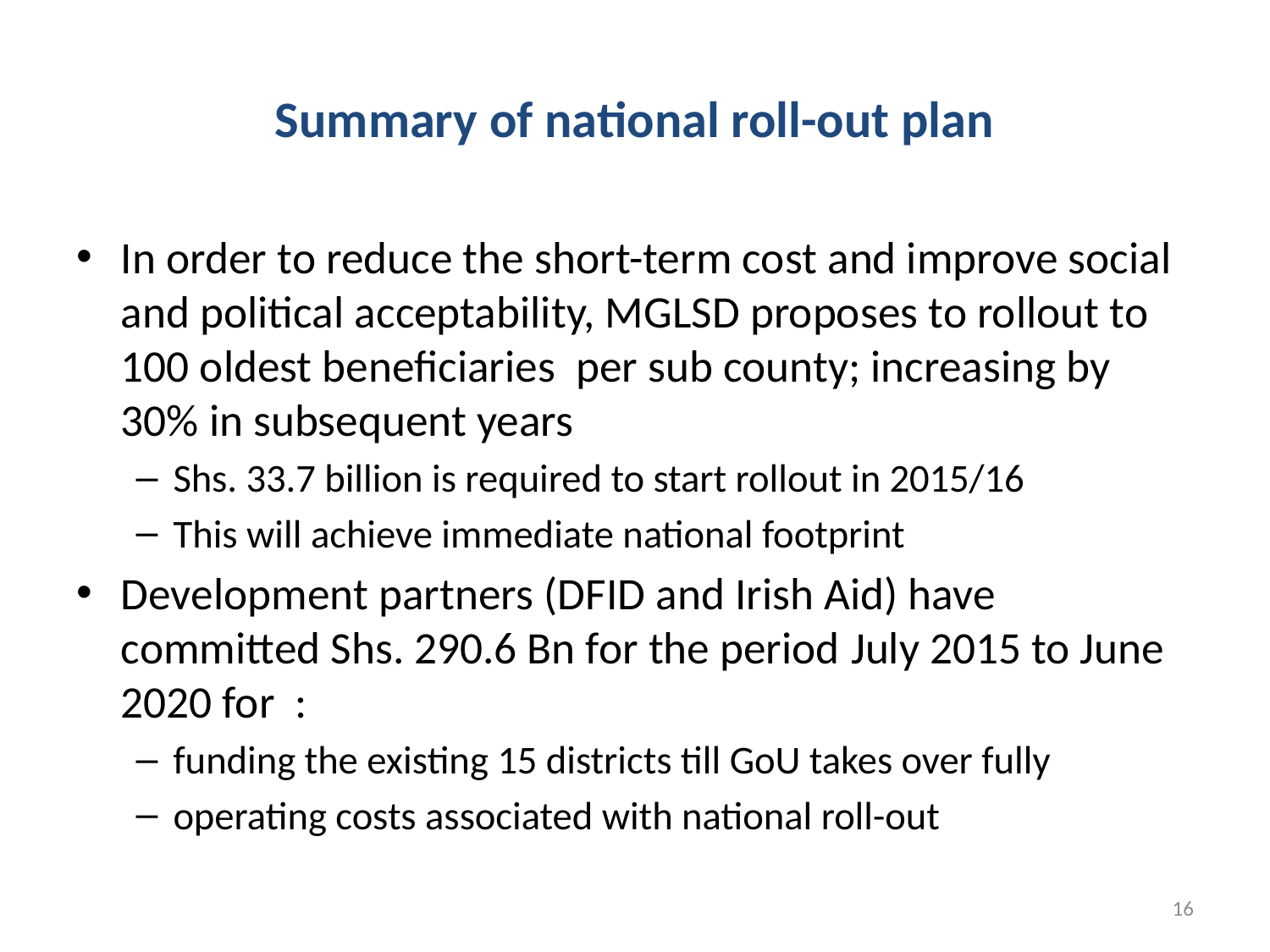

# Summary of national roll-out plan
In order to reduce the short-term cost and improve social and political acceptability, MGLSD proposes to rollout to  100 oldest beneficiaries  per sub county; increasing by 30% in subsequent years
Shs. 33.7 billion is required to start rollout in 2015/16
This will achieve immediate national footprint
Development partners (DFID and Irish Aid) have committed Shs. 290.6 Bn for the period July 2015 to June 2020 for  :
funding the existing 15 districts till GoU takes over fully
operating costs associated with national roll-out

16